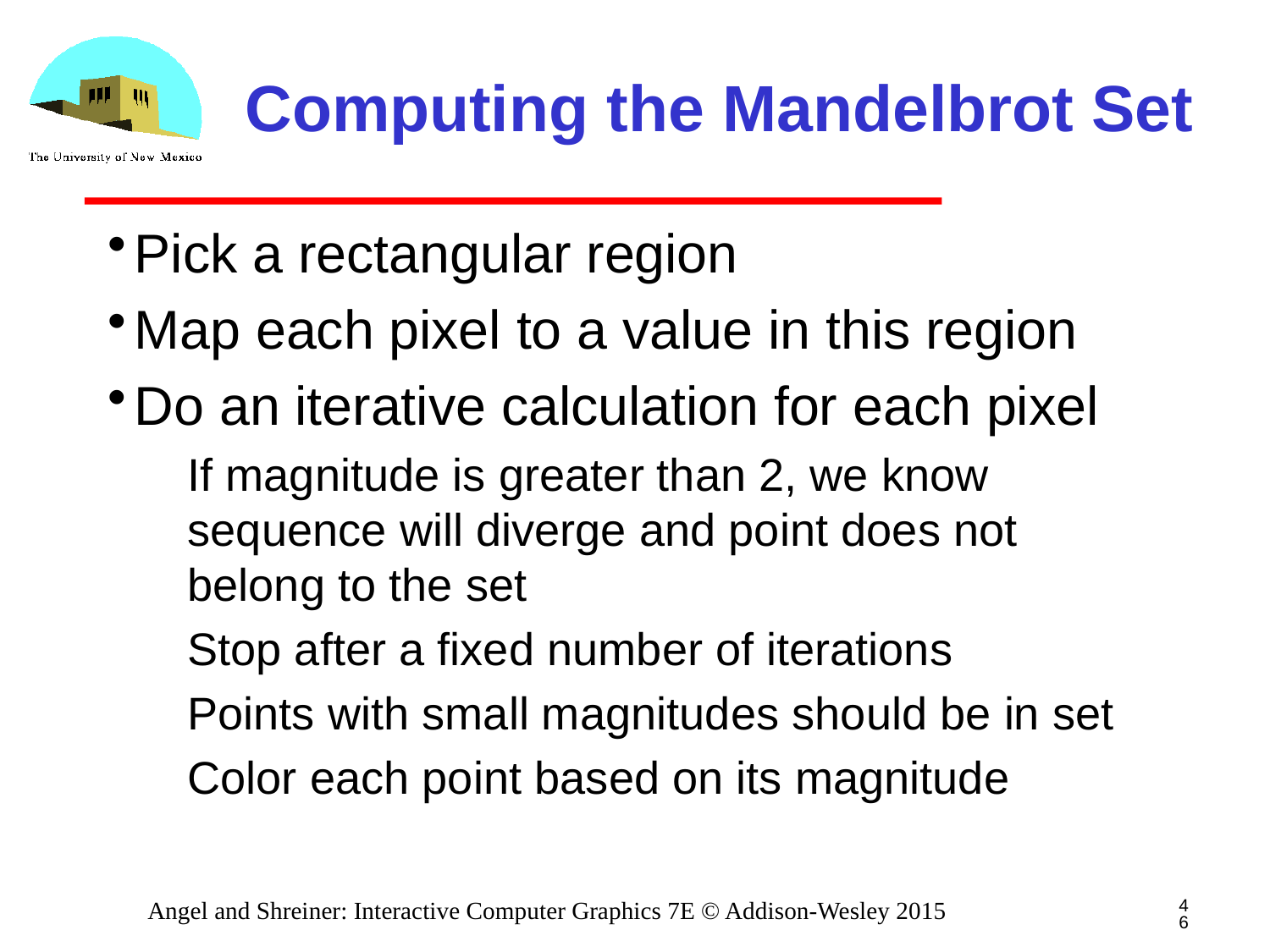

# Computing the Mandelbrot Set
Pick a rectangular region
Map each pixel to a value in this region
Do an iterative calculation for each pixel
If magnitude is greater than 2, we know sequence will diverge and point does not belong to the set
Stop after a fixed number of iterations
Points with small magnitudes should be in set
Color each point based on its magnitude
46
Angel and Shreiner: Interactive Computer Graphics 7E © Addison-Wesley 2015